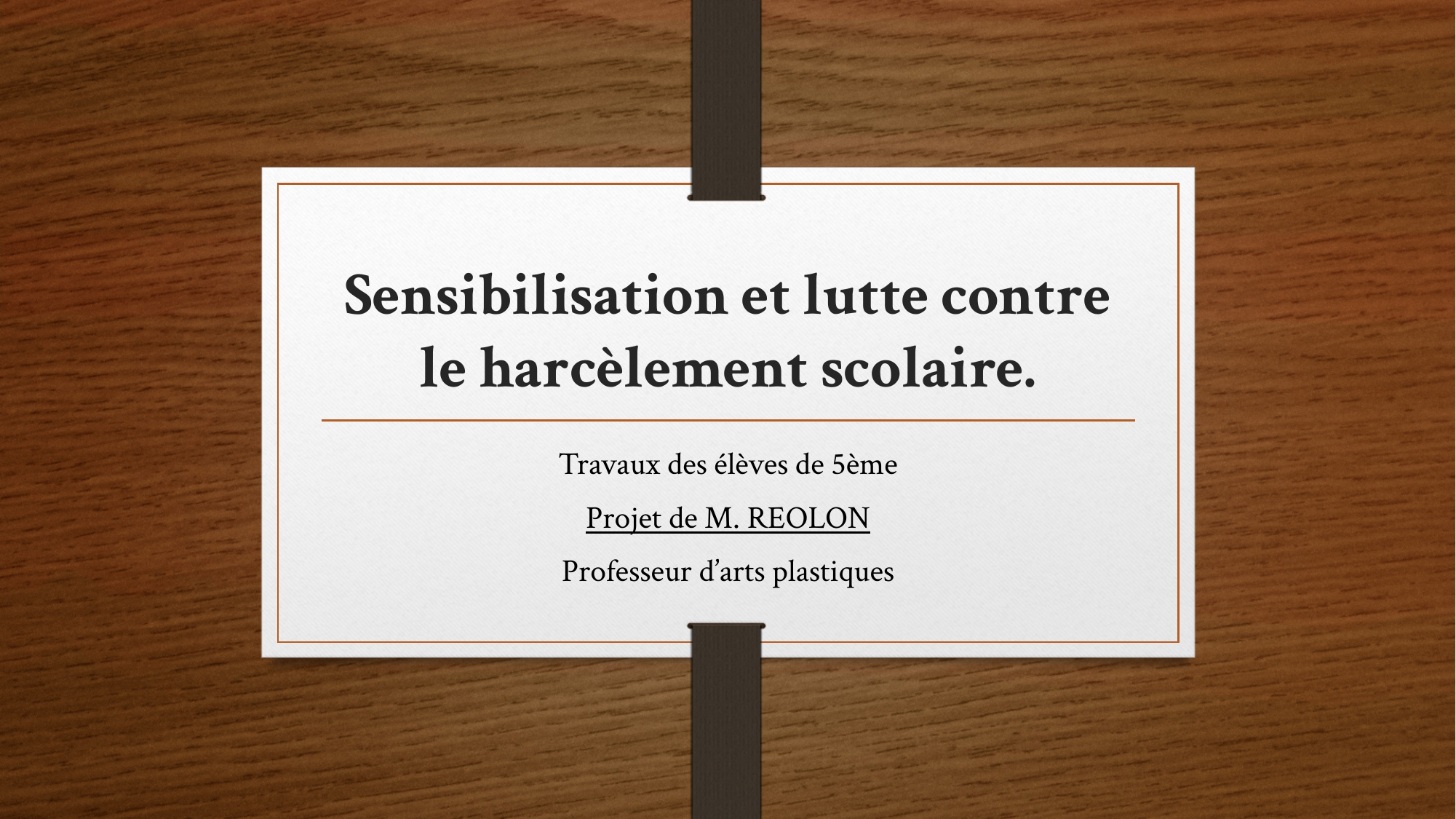

# Sensibilisation et lutte contre le harcèlement scolaire.
Travaux des élèves de 5ème
Projet de M. REOLON
Professeur d’arts plastiques